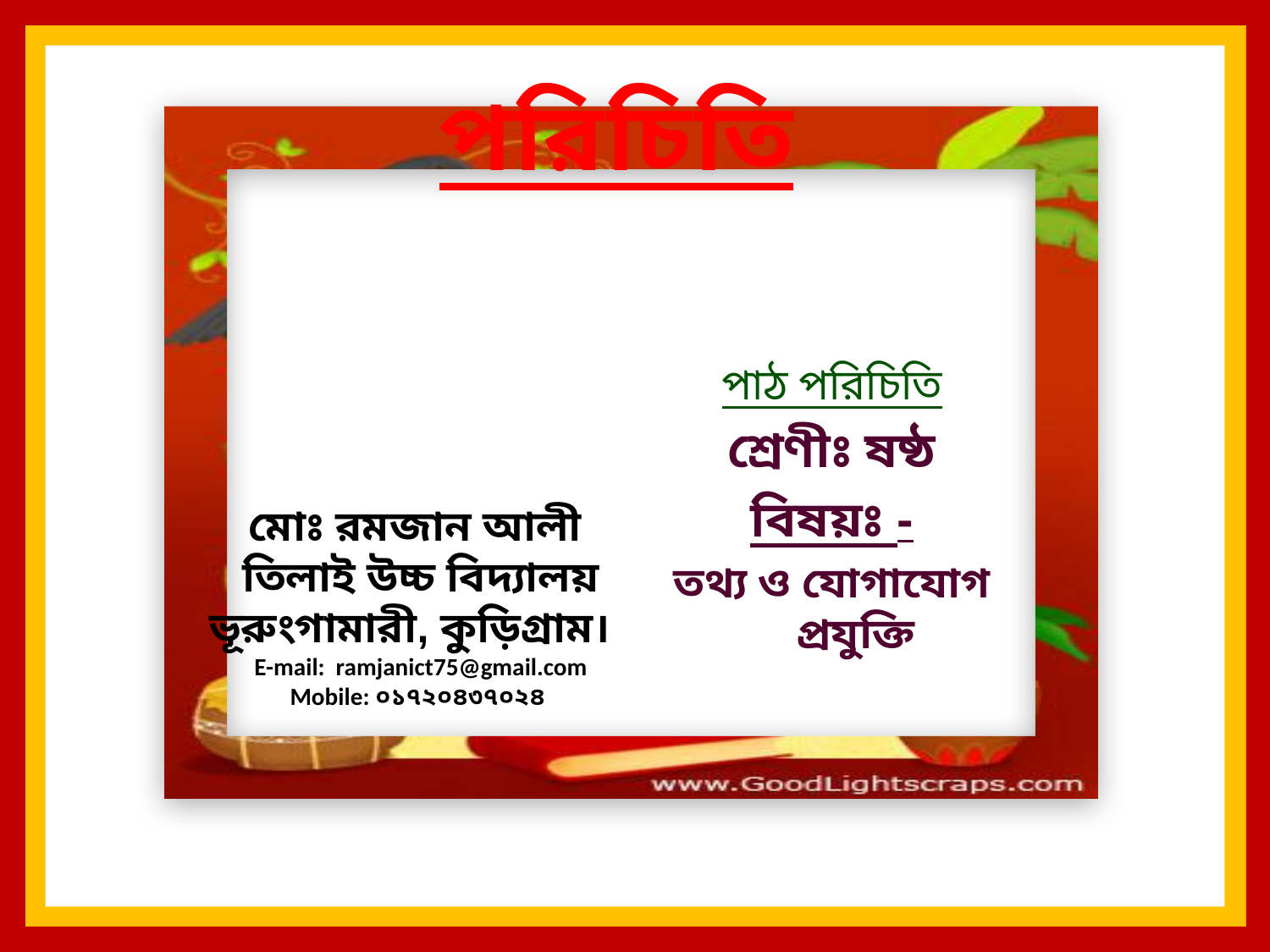

পরিচিতি

পাঠ পরিচিতি
শ্রেণীঃ ষষ্ঠ
বিষয়ঃ -
তথ্য ও যোগাযোগ প্রযুক্তি
মোঃ রমজান আলী
তিলাই উচ্চ বিদ্যালয়
ভূরুংগামারী, কুড়িগ্রাম।
E-mail:  ramjanict75@gmail.com
Mobile: ০১৭২০৪৩৭০২৪